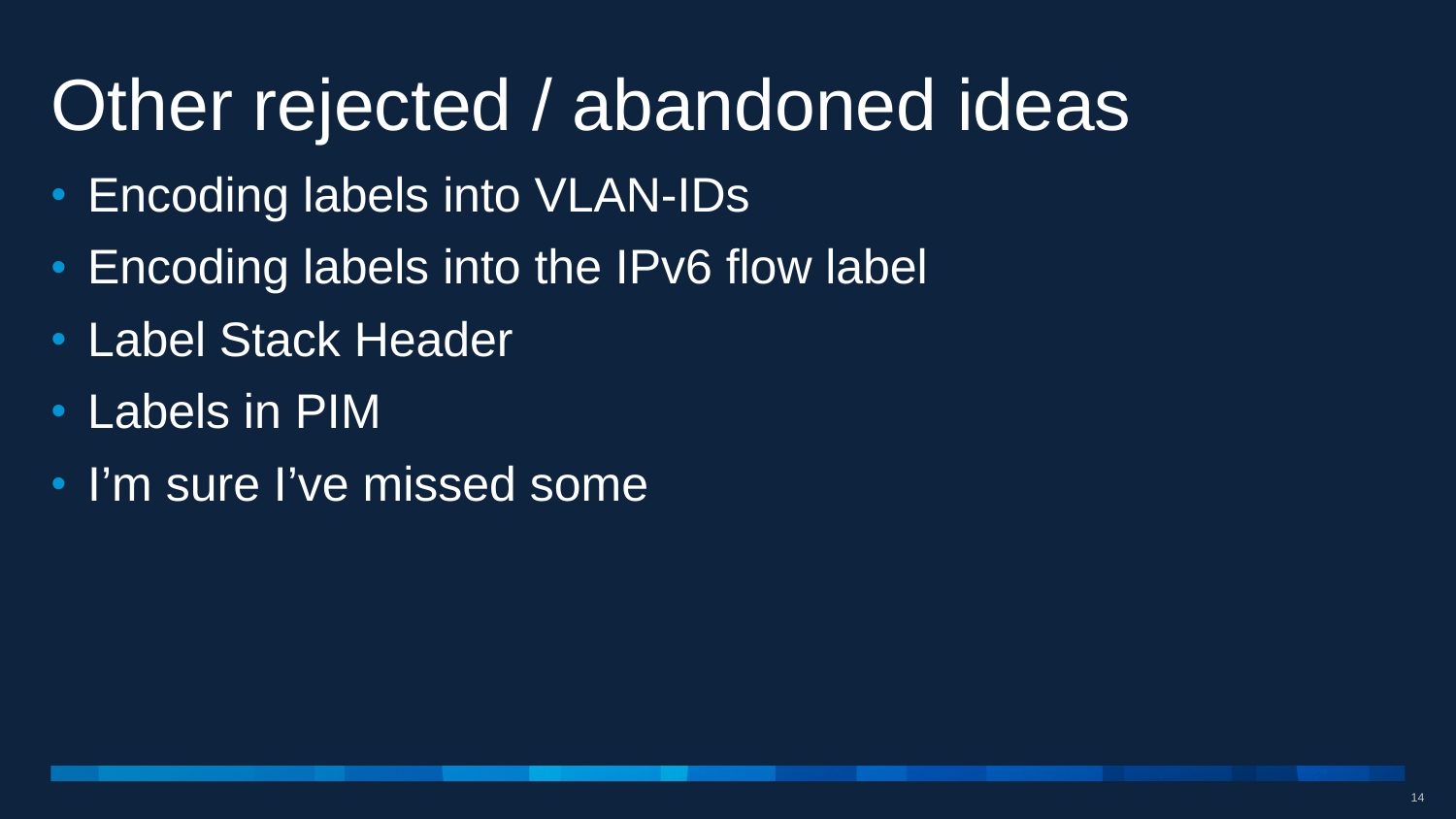

# Other rejected / abandoned ideas
Encoding labels into VLAN-IDs
Encoding labels into the IPv6 flow label
Label Stack Header
Labels in PIM
I’m sure I’ve missed some